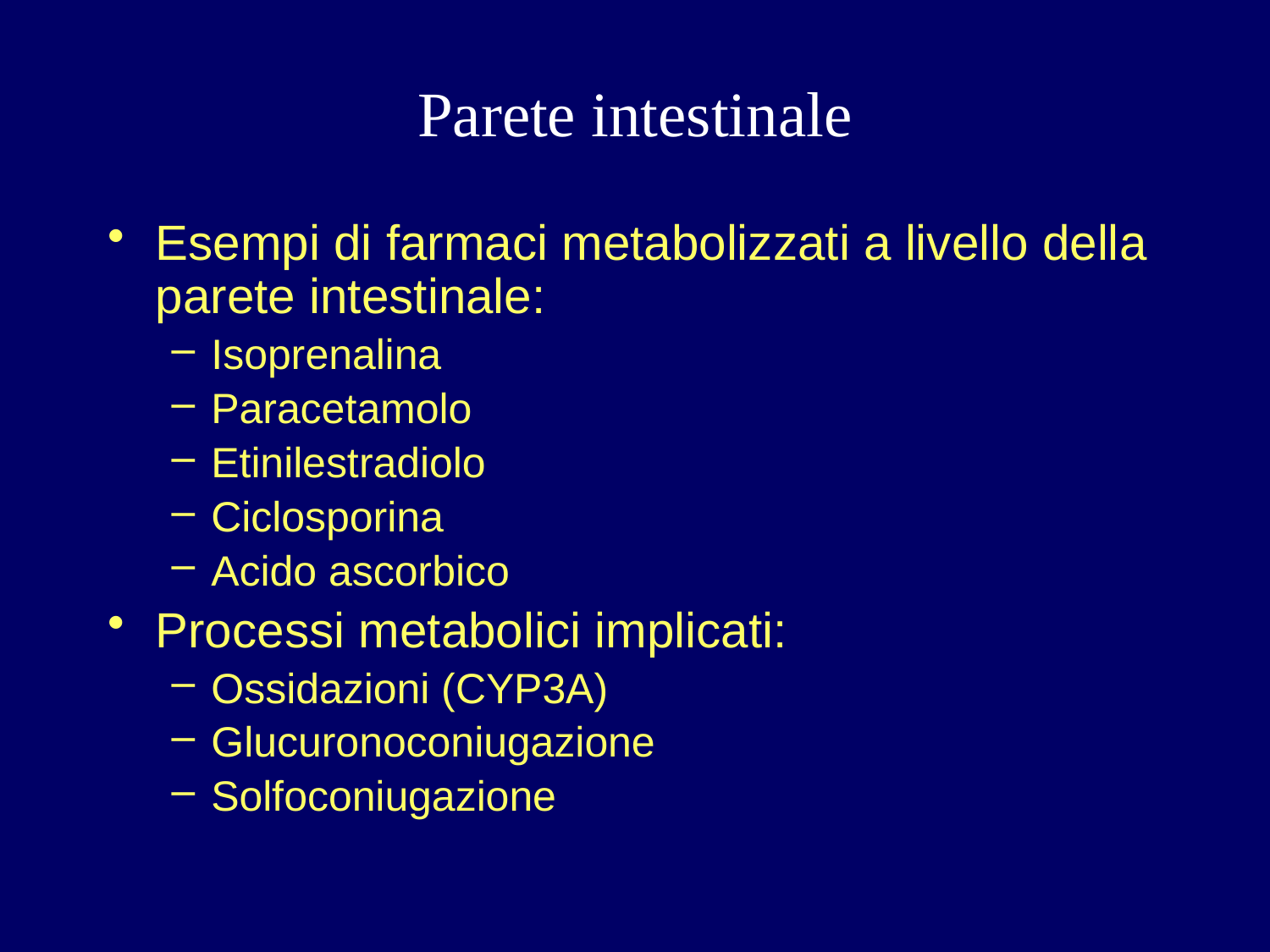

# Parete intestinale
Esempi di farmaci metabolizzati a livello della parete intestinale:
Isoprenalina
Paracetamolo
Etinilestradiolo
Ciclosporina
Acido ascorbico
Processi metabolici implicati:
Ossidazioni (CYP3A)
Glucuronoconiugazione
Solfoconiugazione